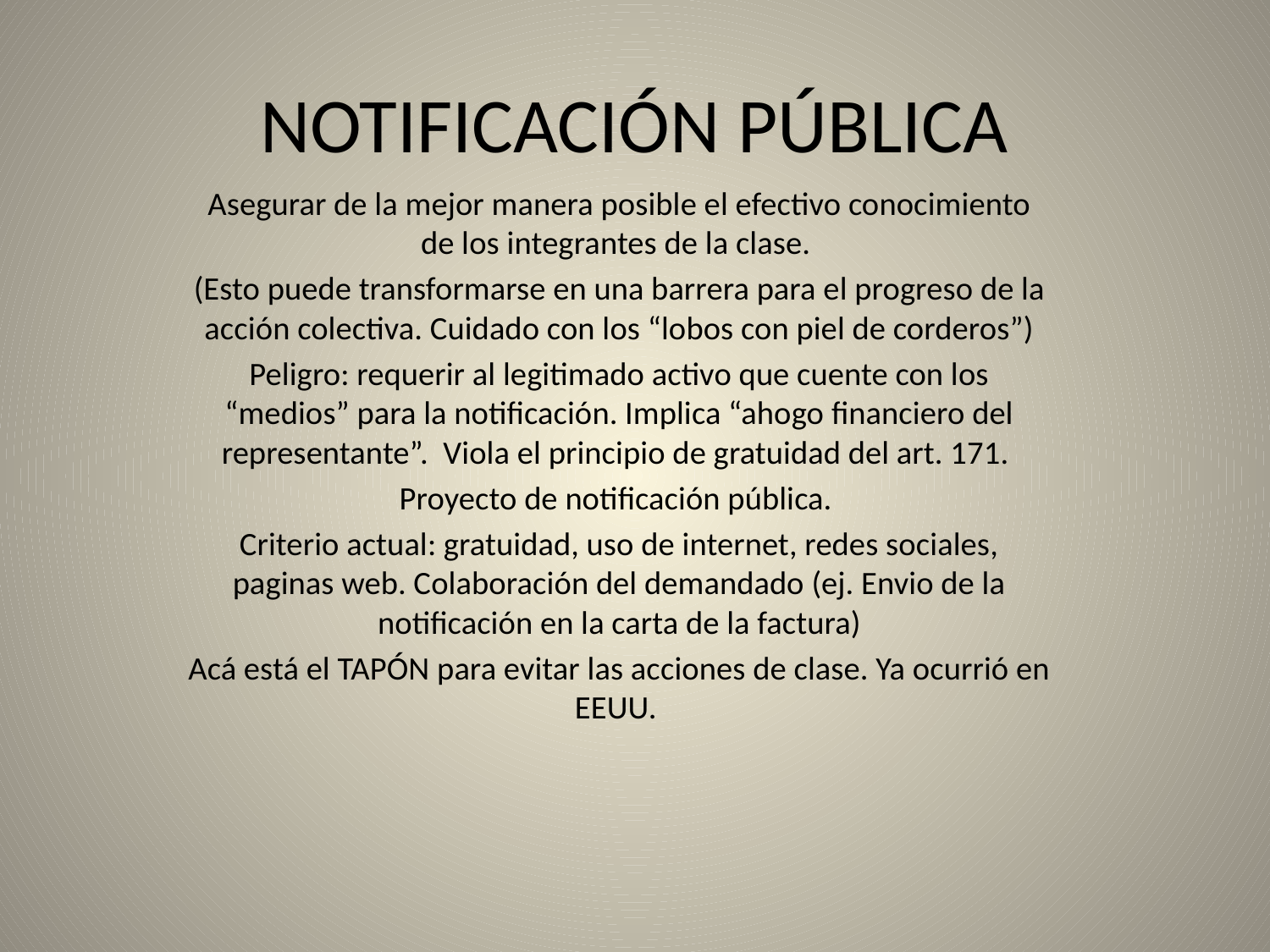

# NOTIFICACIÓN PÚBLICA
Asegurar de la mejor manera posible el efectivo conocimiento de los integrantes de la clase.
(Esto puede transformarse en una barrera para el progreso de la acción colectiva. Cuidado con los “lobos con piel de corderos”)
Peligro: requerir al legitimado activo que cuente con los “medios” para la notificación. Implica “ahogo financiero del representante”.  Viola el principio de gratuidad del art. 171.
Proyecto de notificación pública.
Criterio actual: gratuidad, uso de internet, redes sociales, paginas web. Colaboración del demandado (ej. Envio de la notificación en la carta de la factura)
Acá está el TAPÓN para evitar las acciones de clase. Ya ocurrió en EEUU.